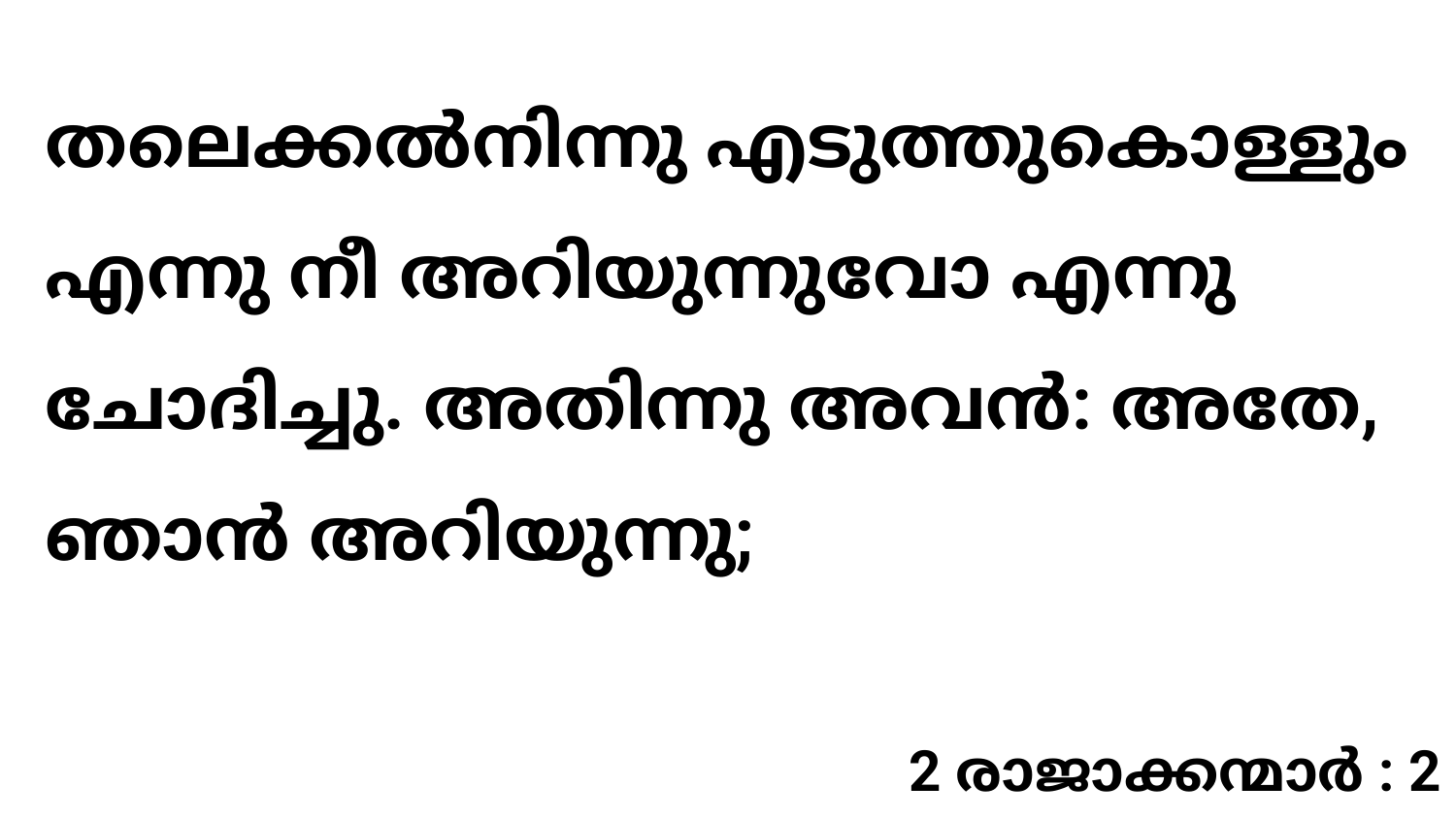

തലെക്കൽനിന്നു എടുത്തുകൊള്ളും എന്നു നീ അറിയുന്നുവോ എന്നു ചോദിച്ചു. അതിന്നു അവൻ: അതേ, ഞാൻ അറിയുന്നു;
2 രാജാക്കന്മാർ : 2